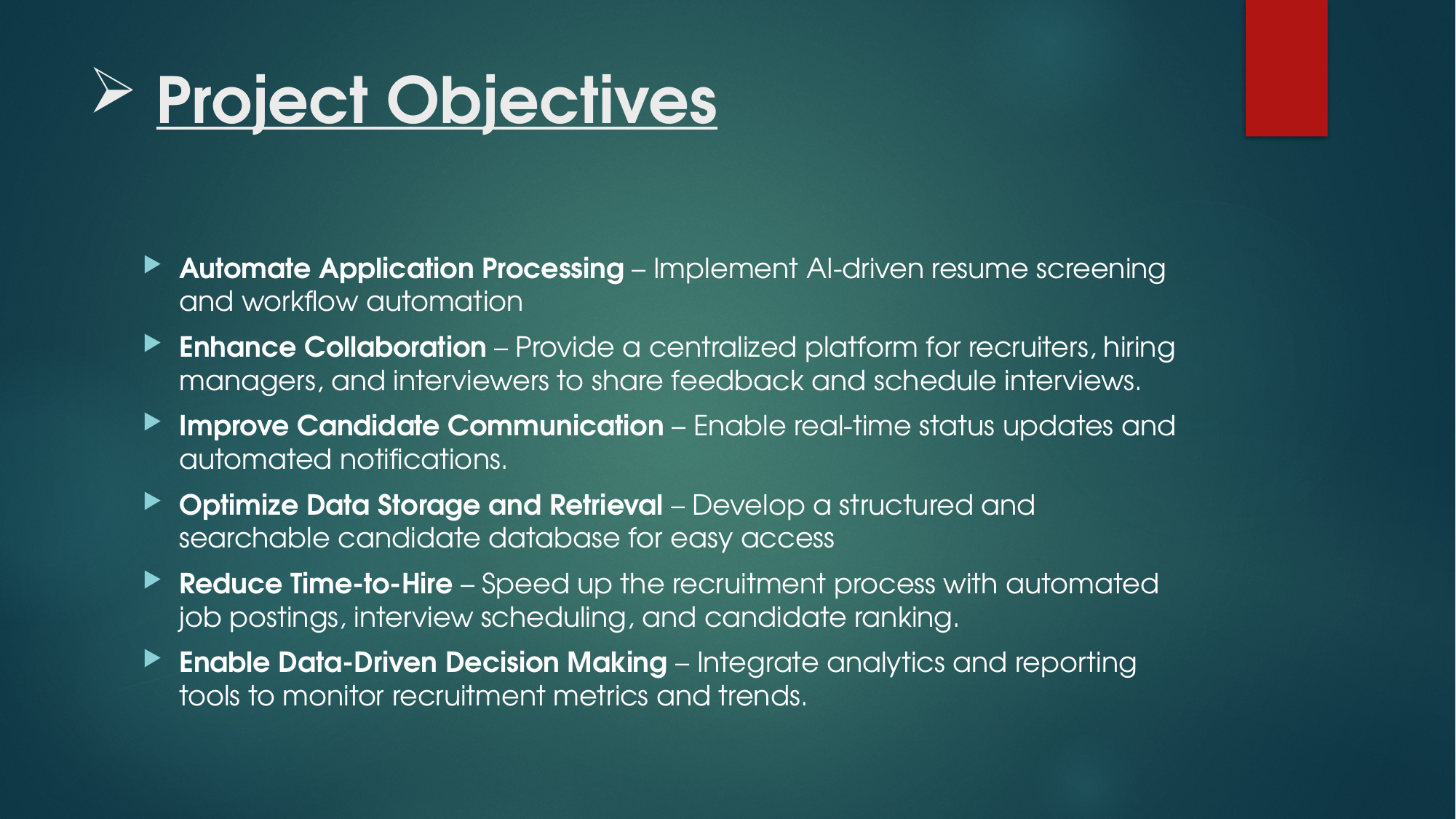

# Project Objectives
Automate Application Processing – Implement AI-driven resume screening and workflow automation
Enhance Collaboration – Provide a centralized platform for recruiters, hiring managers, and interviewers to share feedback and schedule interviews.
Improve Candidate Communication – Enable real-time status updates and automated notifications.
Optimize Data Storage and Retrieval – Develop a structured and searchable candidate database for easy access
Reduce Time-to-Hire – Speed up the recruitment process with automated job postings, interview scheduling, and candidate ranking.
Enable Data-Driven Decision Making – Integrate analytics and reporting tools to monitor recruitment metrics and trends.